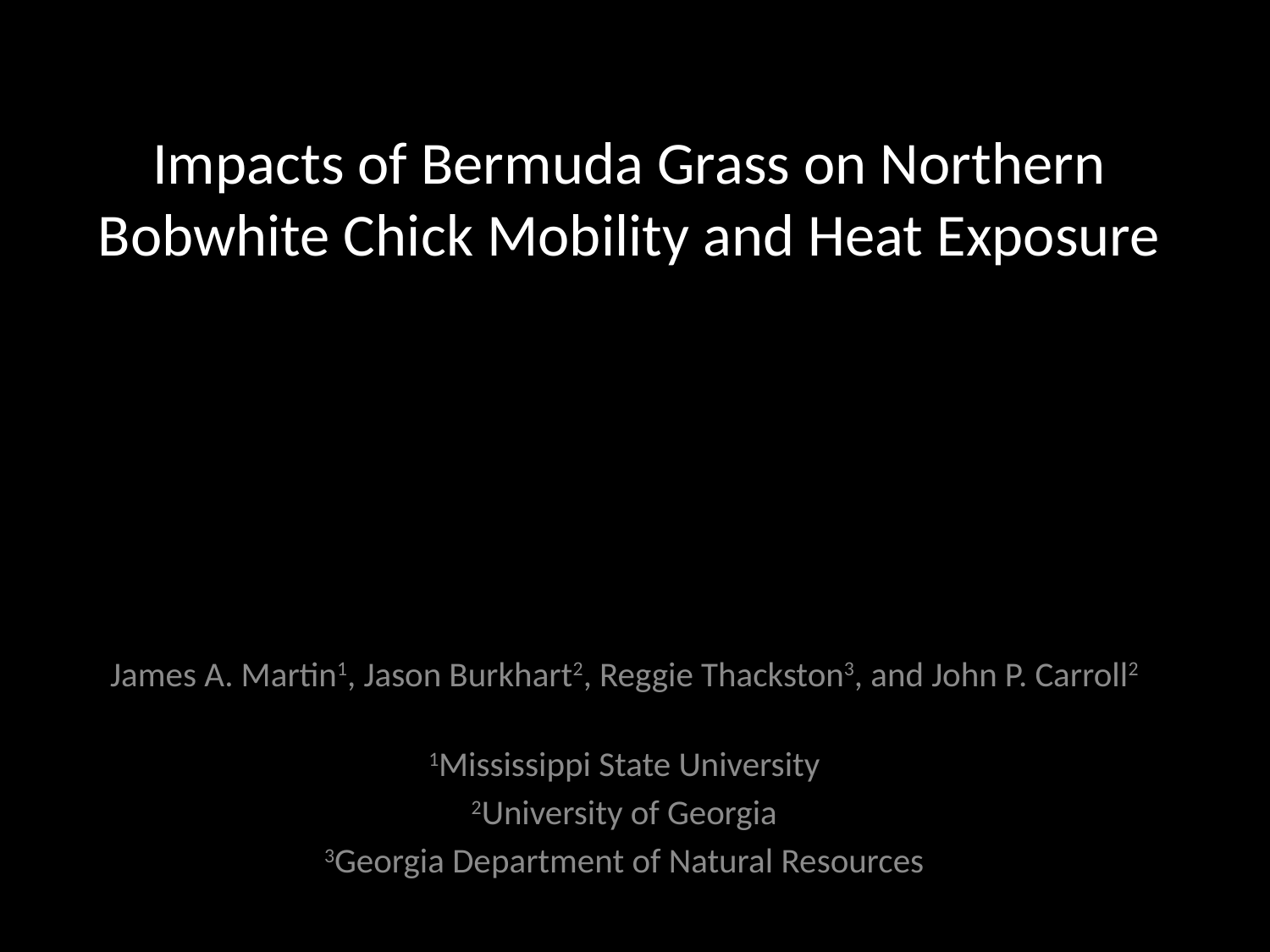

# Impacts of Bermuda Grass on Northern Bobwhite Chick Mobility and Heat Exposure
James A. Martin1, Jason Burkhart2, Reggie Thackston3, and John P. Carroll2

1Mississippi State University
2University of Georgia
3Georgia Department of Natural Resources